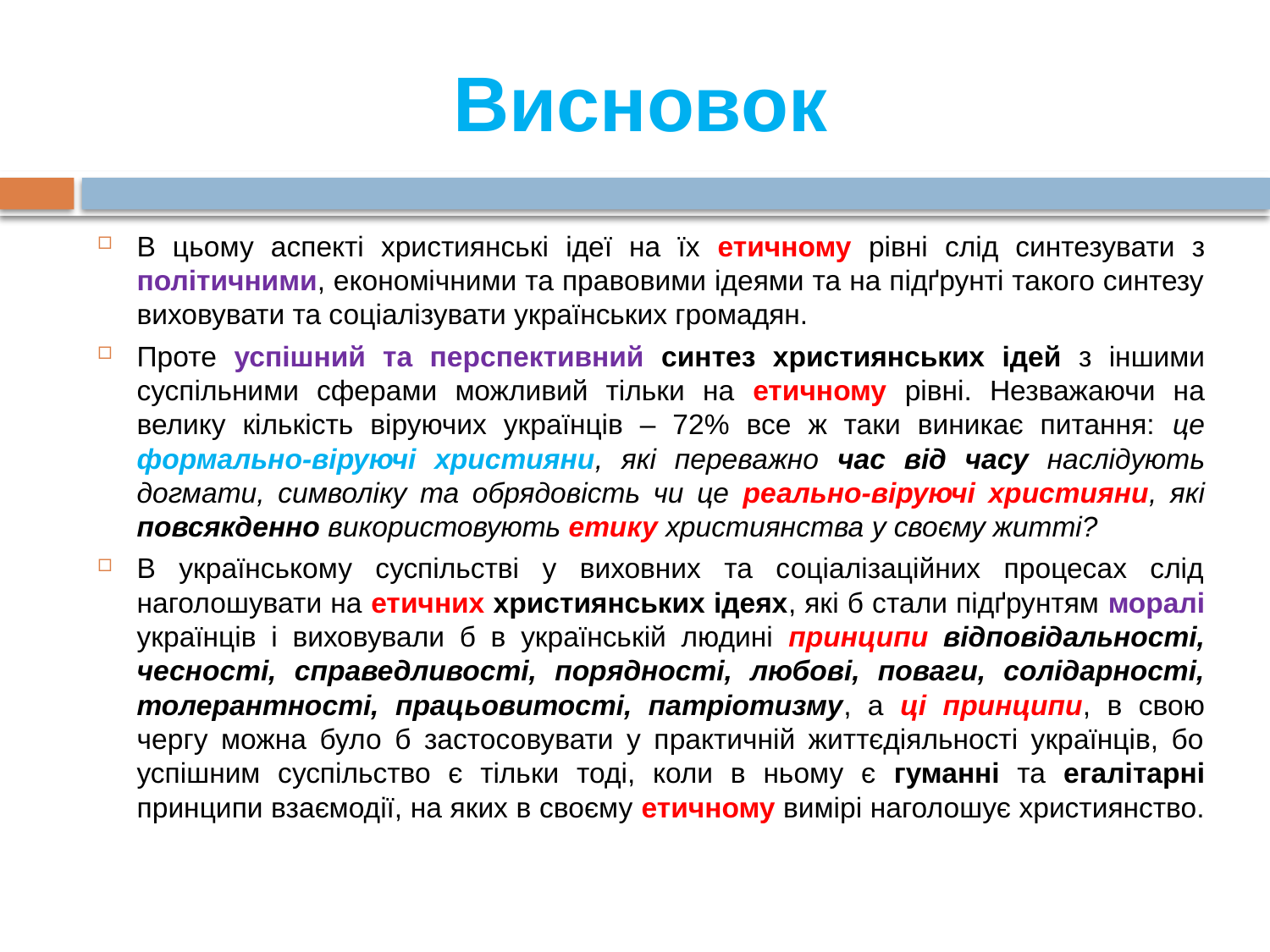

# Висновок
В цьому аспекті християнські ідеї на їх етичному рівні слід синтезувати з політичними, економічними та правовими ідеями та на підґрунті такого синтезу виховувати та соціалізувати українських громадян.
Проте успішний та перспективний синтез християнських ідей з іншими суспільними сферами можливий тільки на етичному рівні. Незважаючи на велику кількість віруючих українців – 72% все ж таки виникає питання: це формально-віруючі християни, які переважно час від часу наслідують догмати, символіку та обрядовість чи це реально-віруючі християни, які повсякденно використовують етику християнства у своєму житті?
В українському суспільстві у виховних та соціалізаційних процесах слід наголошувати на етичних християнських ідеях, які б стали підґрунтям моралі українців і виховували б в українській людині принципи відповідальності, чесності, справедливості, порядності, любові, поваги, солідарності, толерантності, працьовитості, патріотизму, а ці принципи, в свою чергу можна було б застосовувати у практичній життєдіяльності українців, бо успішним суспільство є тільки тоді, коли в ньому є гуманні та егалітарні принципи взаємодії, на яких в своєму етичному вимірі наголошує християнство.